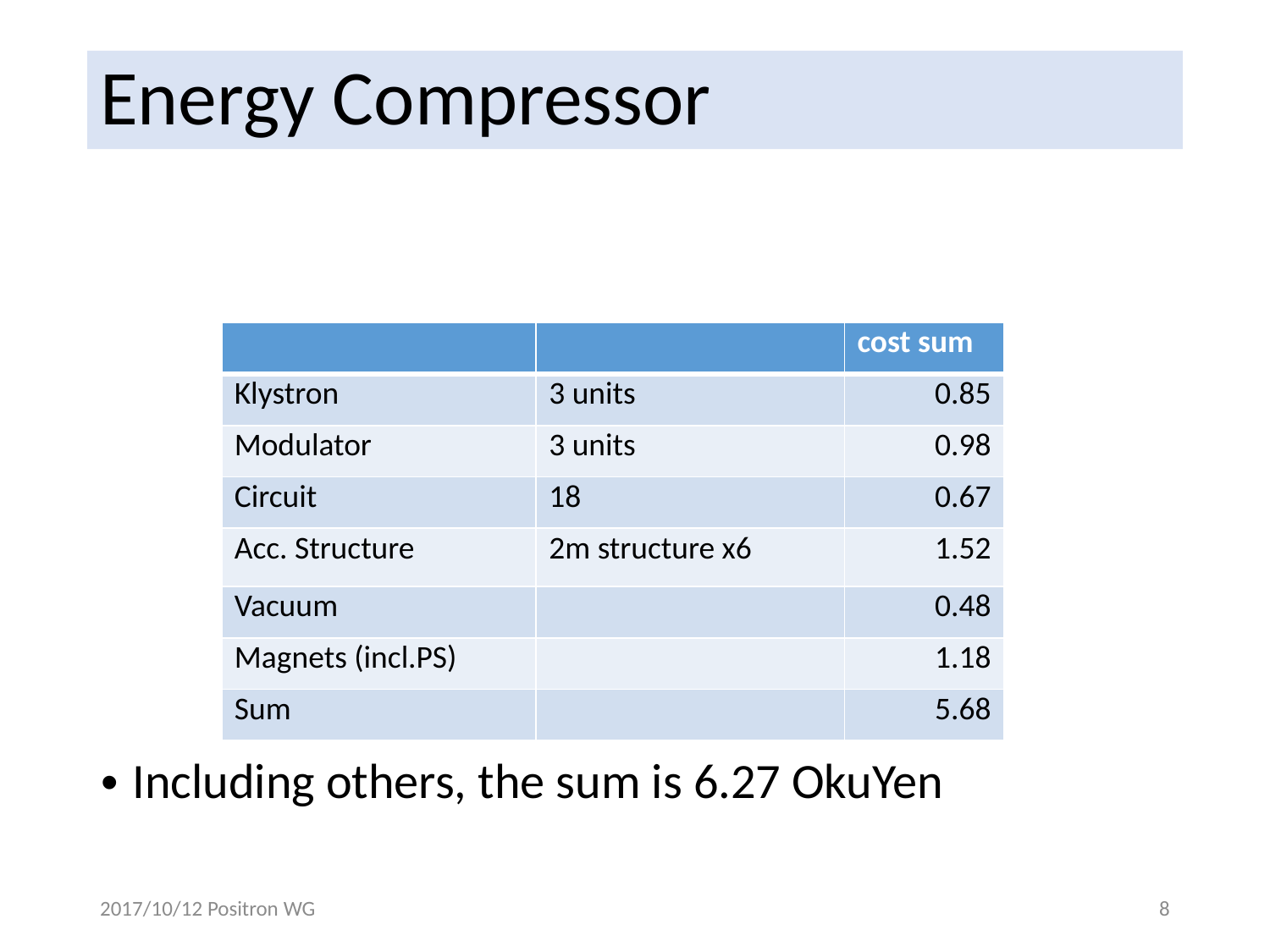

# Energy Compressor

|  |  | cost sum |
| --- | --- | --- |
| Klystron | 3 units | 0.85 |
| Modulator | 3 units | 0.98 |
| Circuit | 18 | 0.67 |
| Acc. Structure | 2m structure x6 | 1.52 |
| Vacuum |  | 0.48 |
| Magnets (incl.PS) |  | 1.18 |
| Sum |  | 5.68 |
Including others, the sum is 6.27 OkuYen
2017/10/12 Positron WG
8